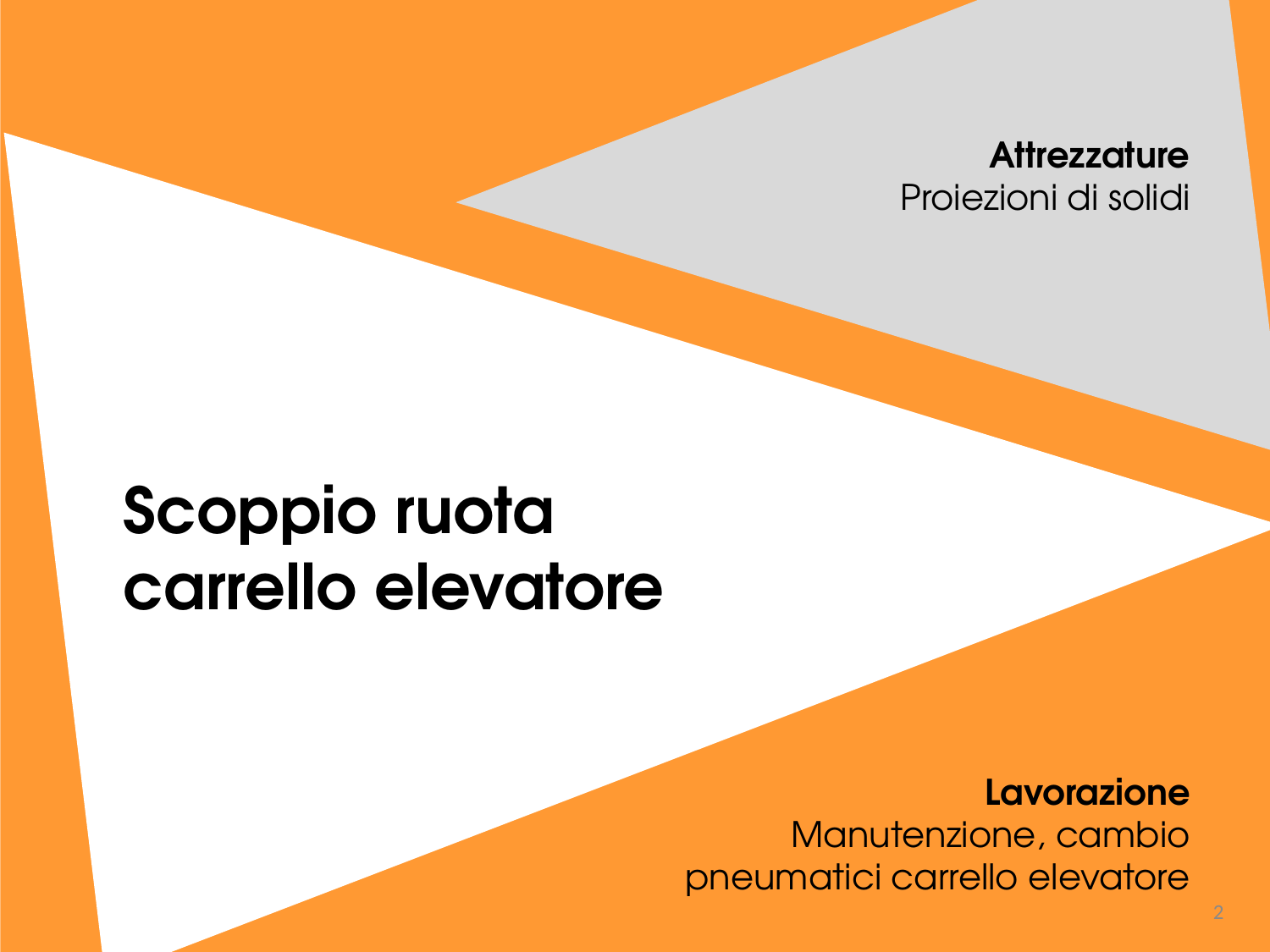

Attrezzature
Proiezioni di solidi
Scoppio ruota
carrello elevatore
Lavorazione
Manutenzione, cambio pneumatici carrello elevatore
2